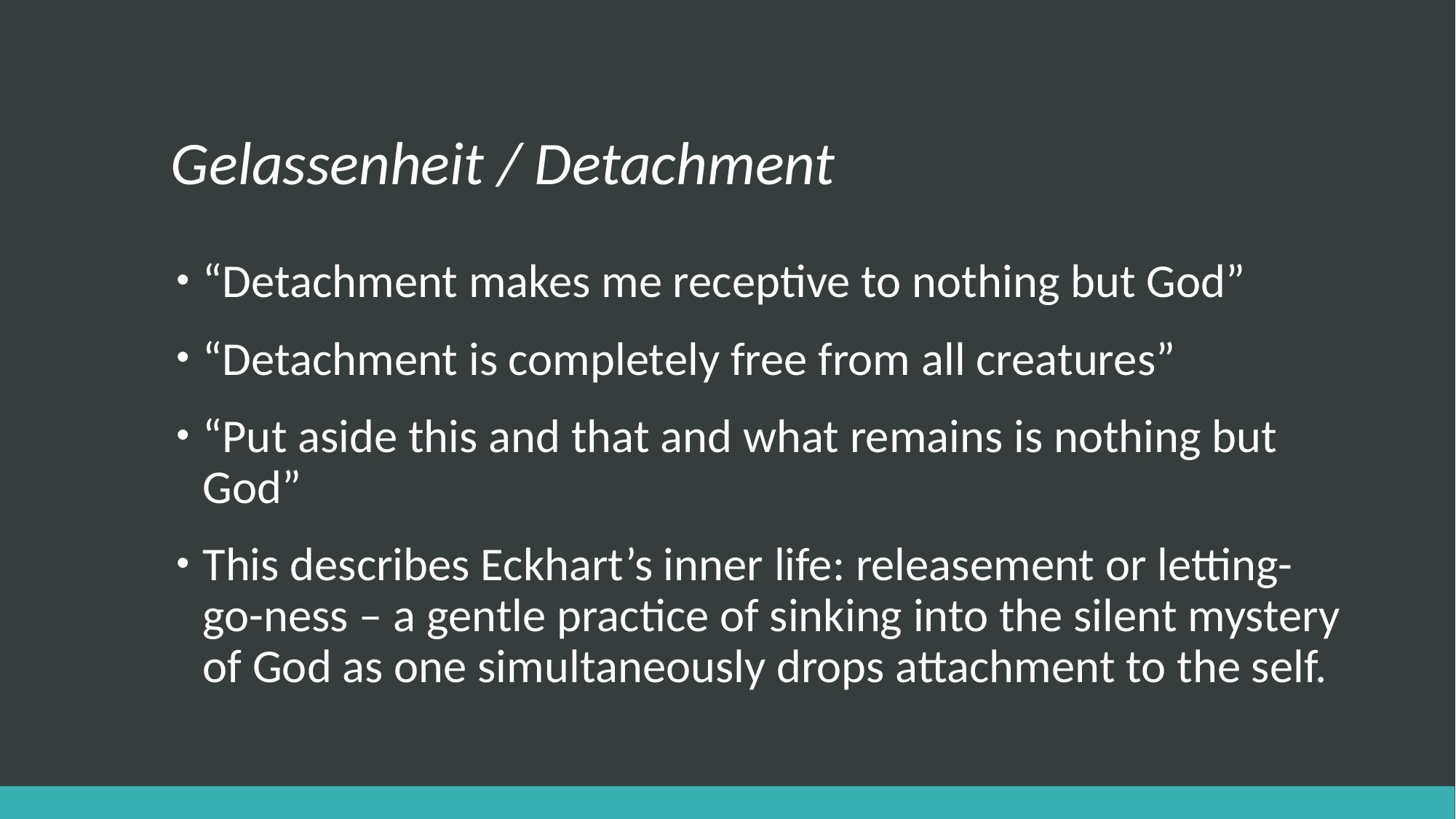

# Gelassenheit / Detachment
“Detachment makes me receptive to nothing but God”
“Detachment is completely free from all creatures”
“Put aside this and that and what remains is nothing but God”
This describes Eckhart’s inner life: releasement or letting-go-ness – a gentle practice of sinking into the silent mystery of God as one simultaneously drops attachment to the self.